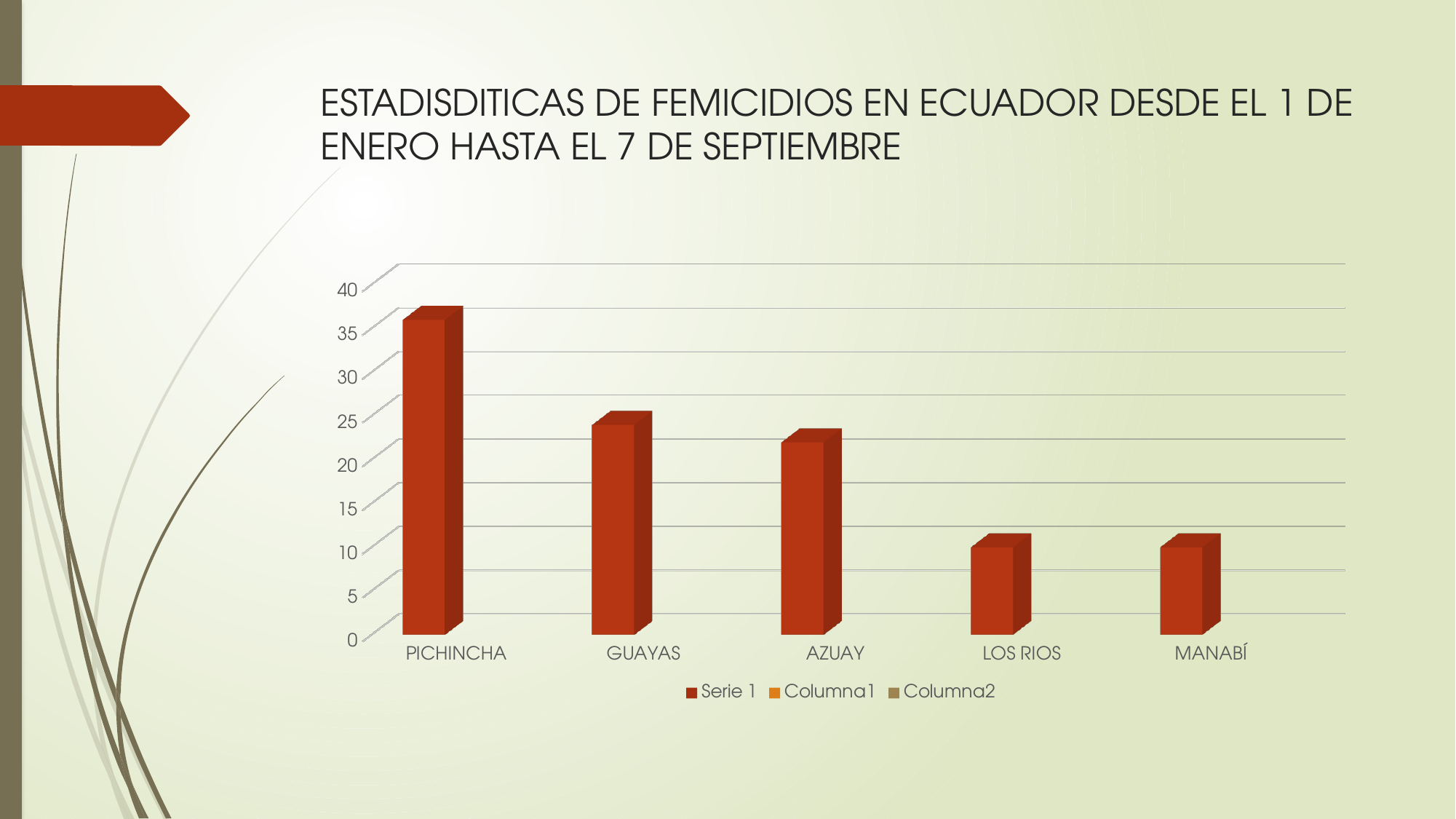

# ESTADISDITICAS DE FEMICIDIOS EN ECUADOR DESDE EL 1 DE ENERO HASTA EL 7 DE SEPTIEMBRE

[unsupported chart]